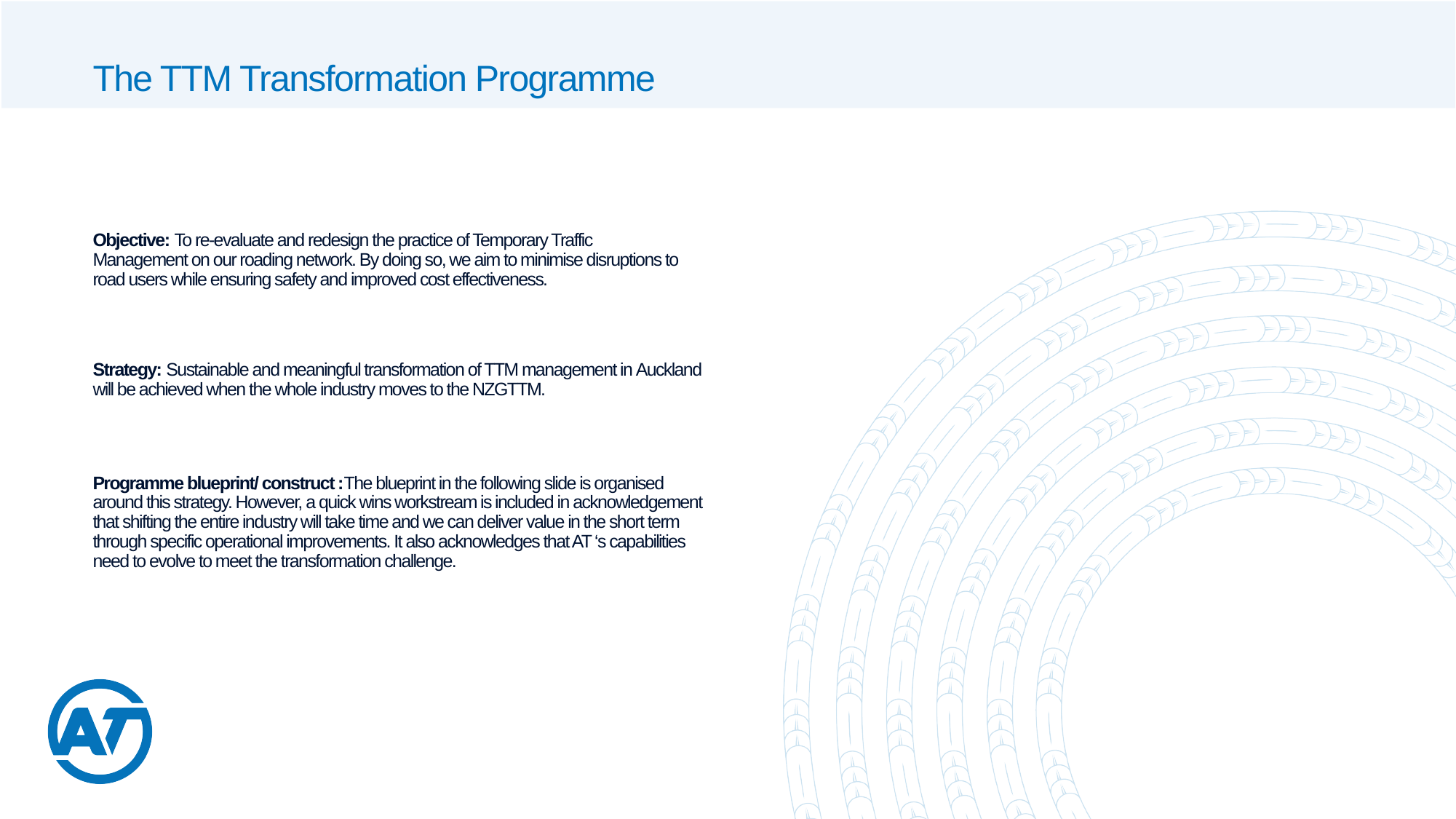

The TTM Transformation Programme
Objective: To re-evaluate and redesign the practice of Temporary Traffic Management on our roading network. By doing so, we aim to minimise disruptions to road users while ensuring safety and improved cost effectiveness.

Strategy: Sustainable and meaningful transformation of TTM management in Auckland will be achieved when the whole industry moves to the NZGTTM.

Programme blueprint/ construct :The blueprint in the following slide is organised around this strategy. However, a quick wins workstream is included in acknowledgement that shifting the entire industry will take time and we can deliver value in the short term through specific operational improvements. It also acknowledges that AT ‘s capabilities need to evolve to meet the transformation challenge.